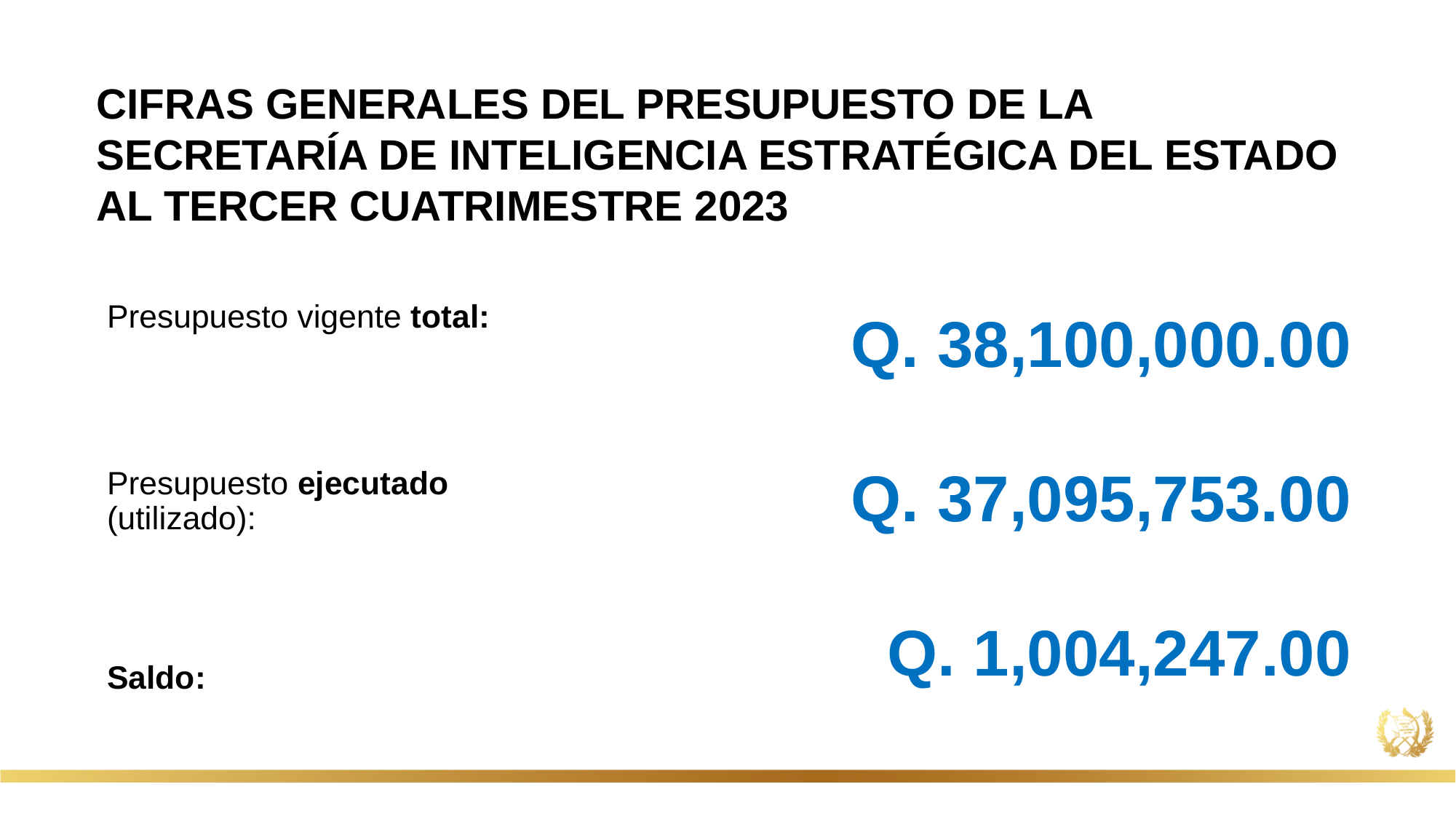

CIFRAS GENERALES DEL PRESUPUESTO DE LA SECRETARÍA DE INTELIGENCIA ESTRATÉGICA DEL ESTADO AL TERCER CUATRIMESTRE 2023

Presupuesto vigente total:

Presupuesto ejecutado (utilizado):

Saldo:

Q. 38,100,000.00

Q. 37,095,753.00

Q. 1,004,247.00